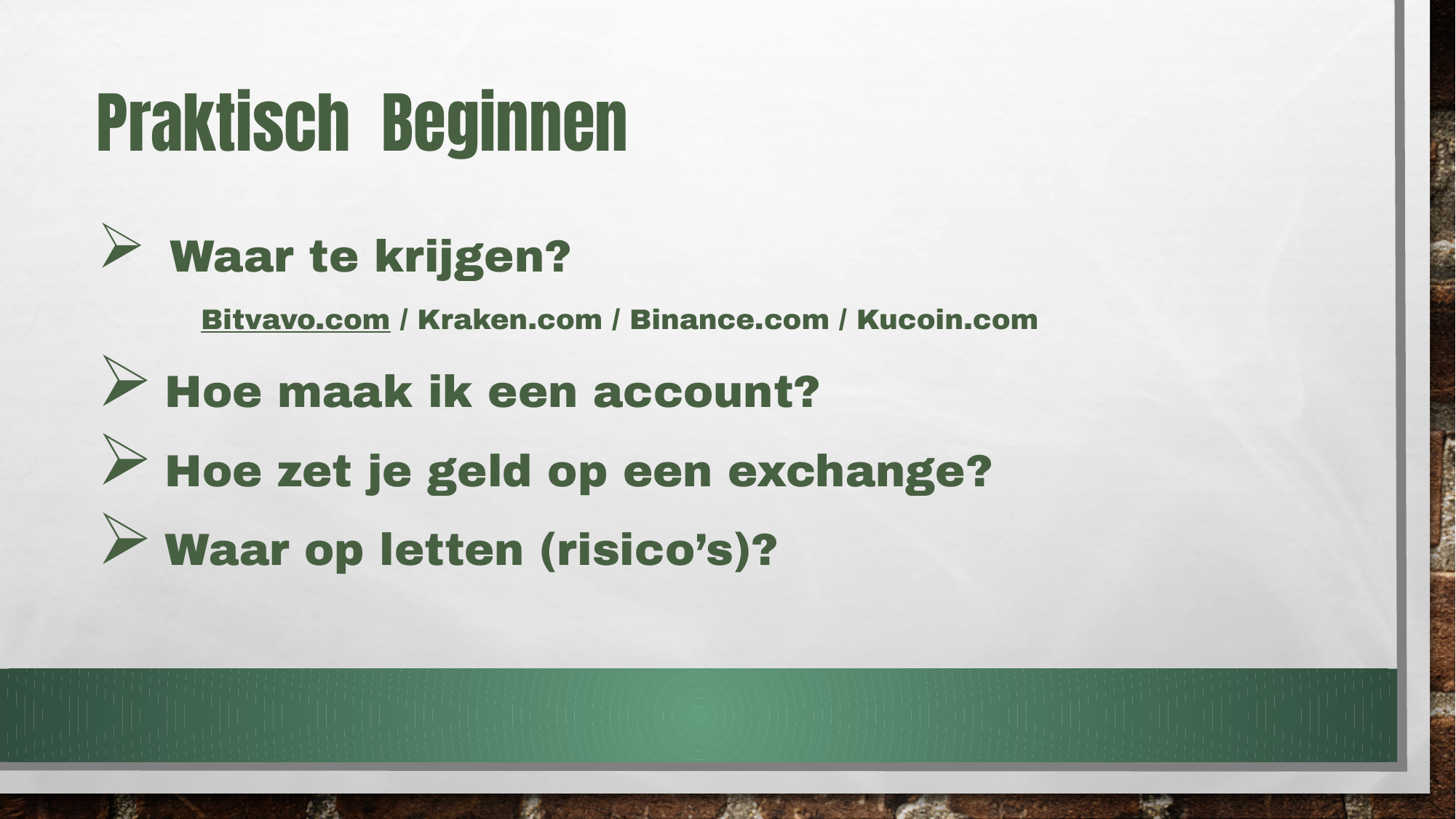

Praktisch  Beginnen
  Waar te krijgen?
      Bitvavo.com / Kraken.com / Binance.com / Kucoin.com
 Hoe maak ik een account?
 Hoe zet je geld op een exchange?
 Waar op letten (risico’s)?